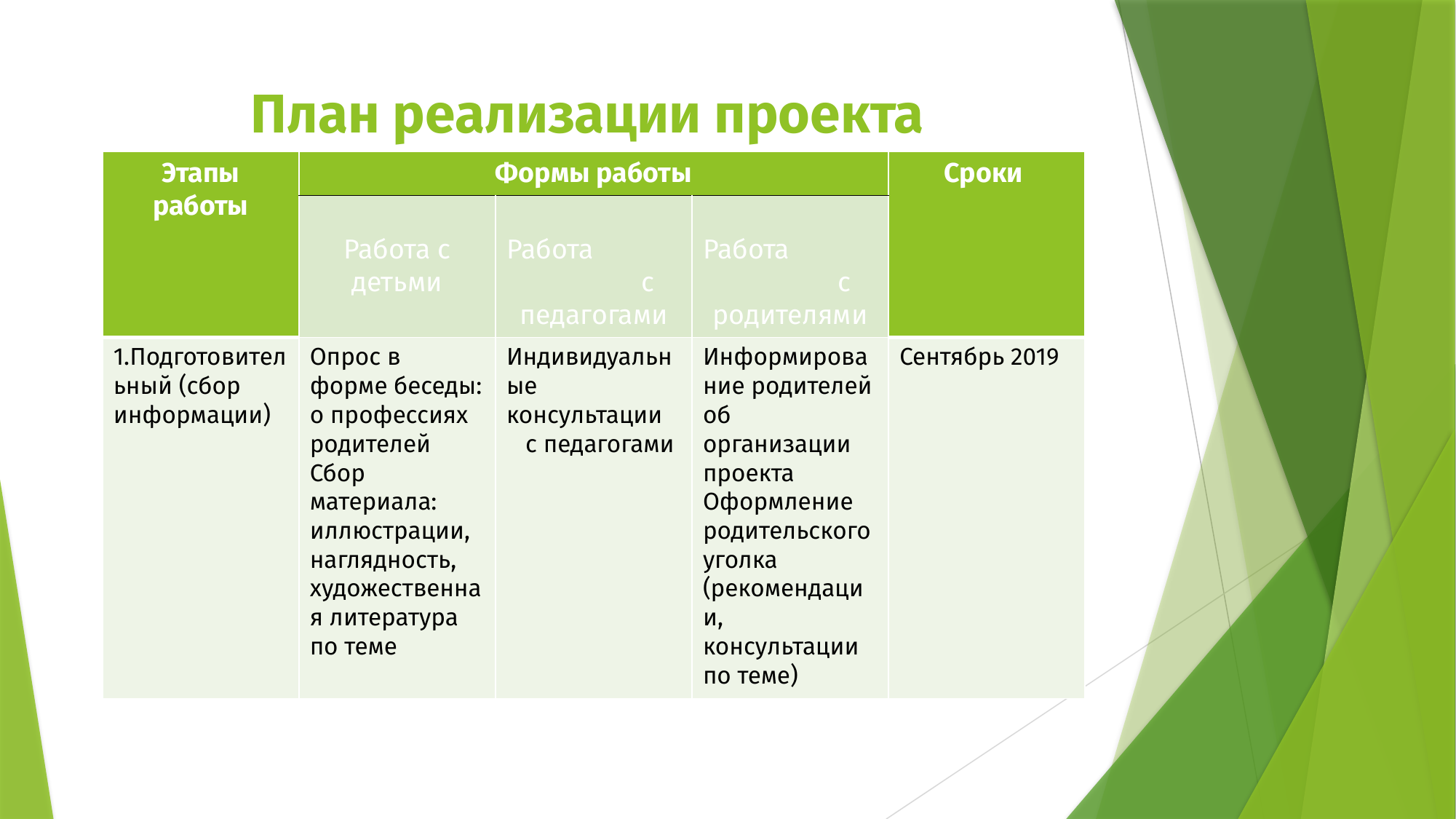

# План реализации проекта
| Этапы работы | Формы работы |  |  | Сроки |
| --- | --- | --- | --- | --- |
|  | Работа с детьми | Работа с педагогами | Работа с родителями |  |
| 1.Подготовительный (сбор информации) | Опрос в форме беседы: о профессиях родителей Сбор материала: иллюстрации, наглядность, художественная литература по теме | Индивидуальные консультации с педагогами | Информирование родителей об организации проекта Оформление родительского уголка (рекомендации, консультации по теме) | Сентябрь 2019 |